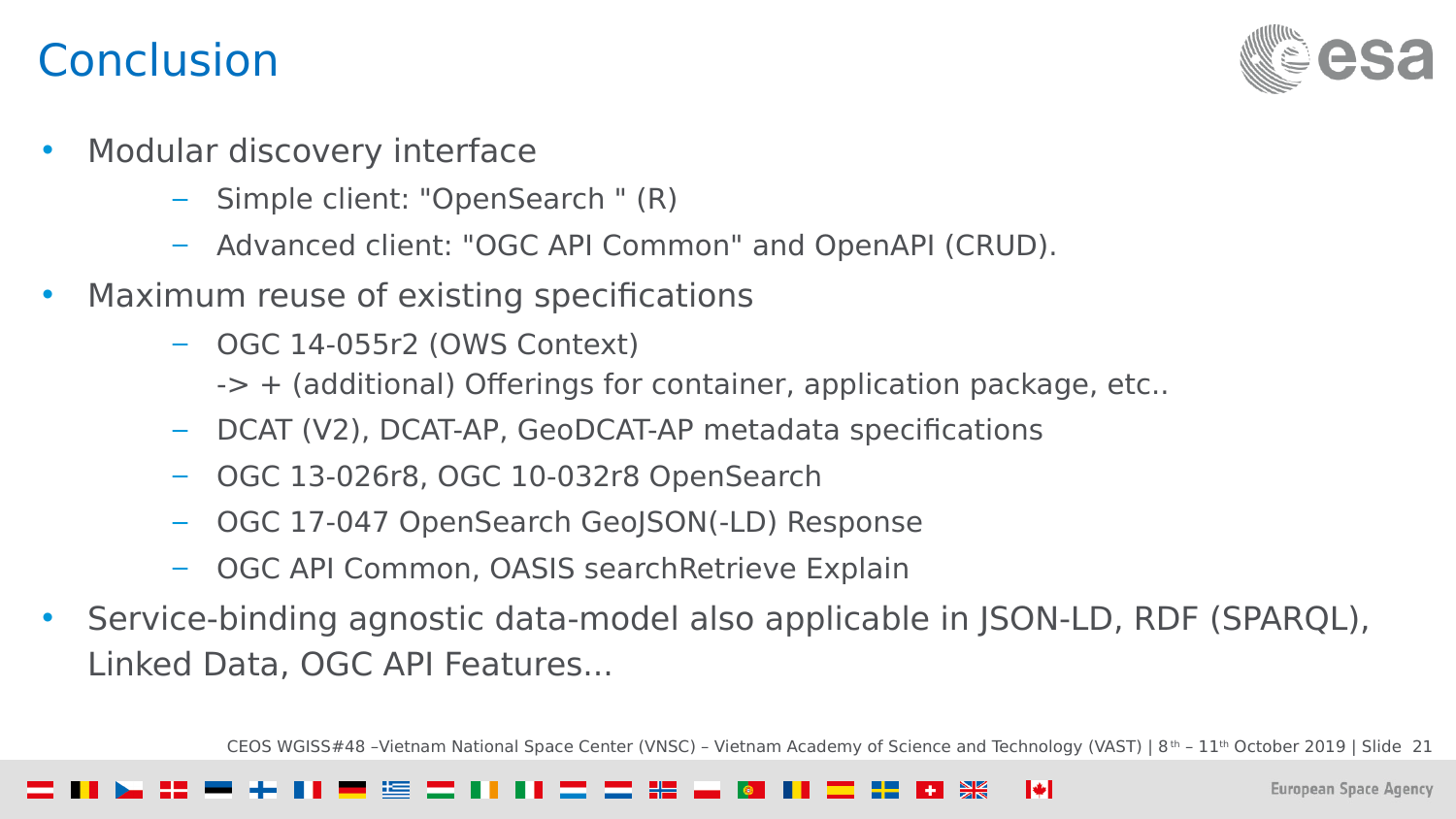

# Conclusion
Modular discovery interface
Simple client: "OpenSearch " (R)
Advanced client: "OGC API Common" and OpenAPI (CRUD).
Maximum reuse of existing specifications
OGC 14-055r2 (OWS Context)
-> + (additional) Offerings for container, application package, etc..
DCAT (V2), DCAT-AP, GeoDCAT-AP metadata specifications
OGC 13-026r8, OGC 10-032r8 OpenSearch
OGC 17-047 OpenSearch GeoJSON(-LD) Response
OGC API Common, OASIS searchRetrieve Explain
Service-binding agnostic data-model also applicable in JSON-LD, RDF (SPARQL), Linked Data, OGC API Features...